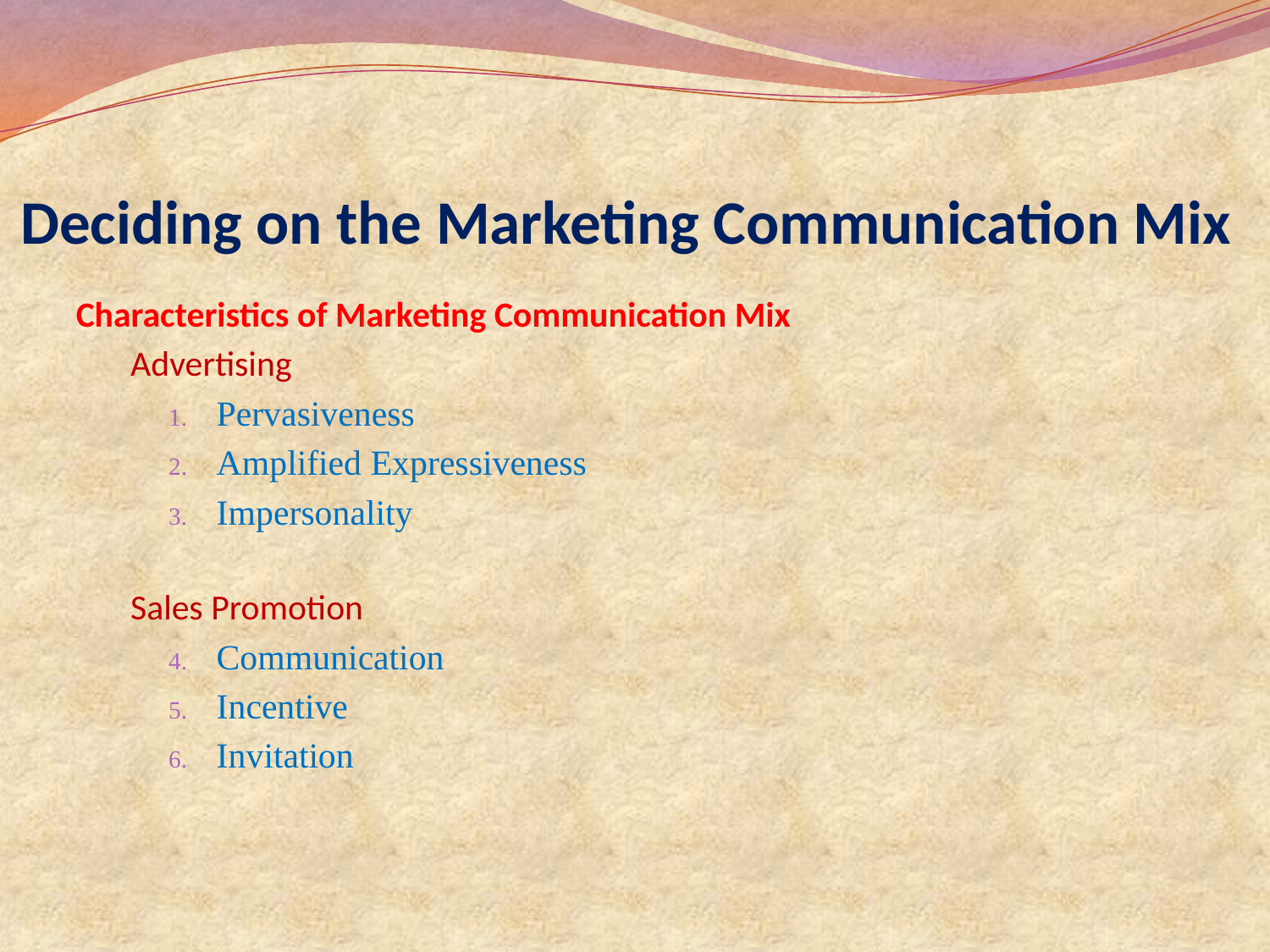

# Deciding on the Marketing Communication Mix
Characteristics of Marketing Communication Mix
Advertising
Pervasiveness
Amplified Expressiveness
Impersonality

Sales Promotion
Communication
Incentive
Invitation